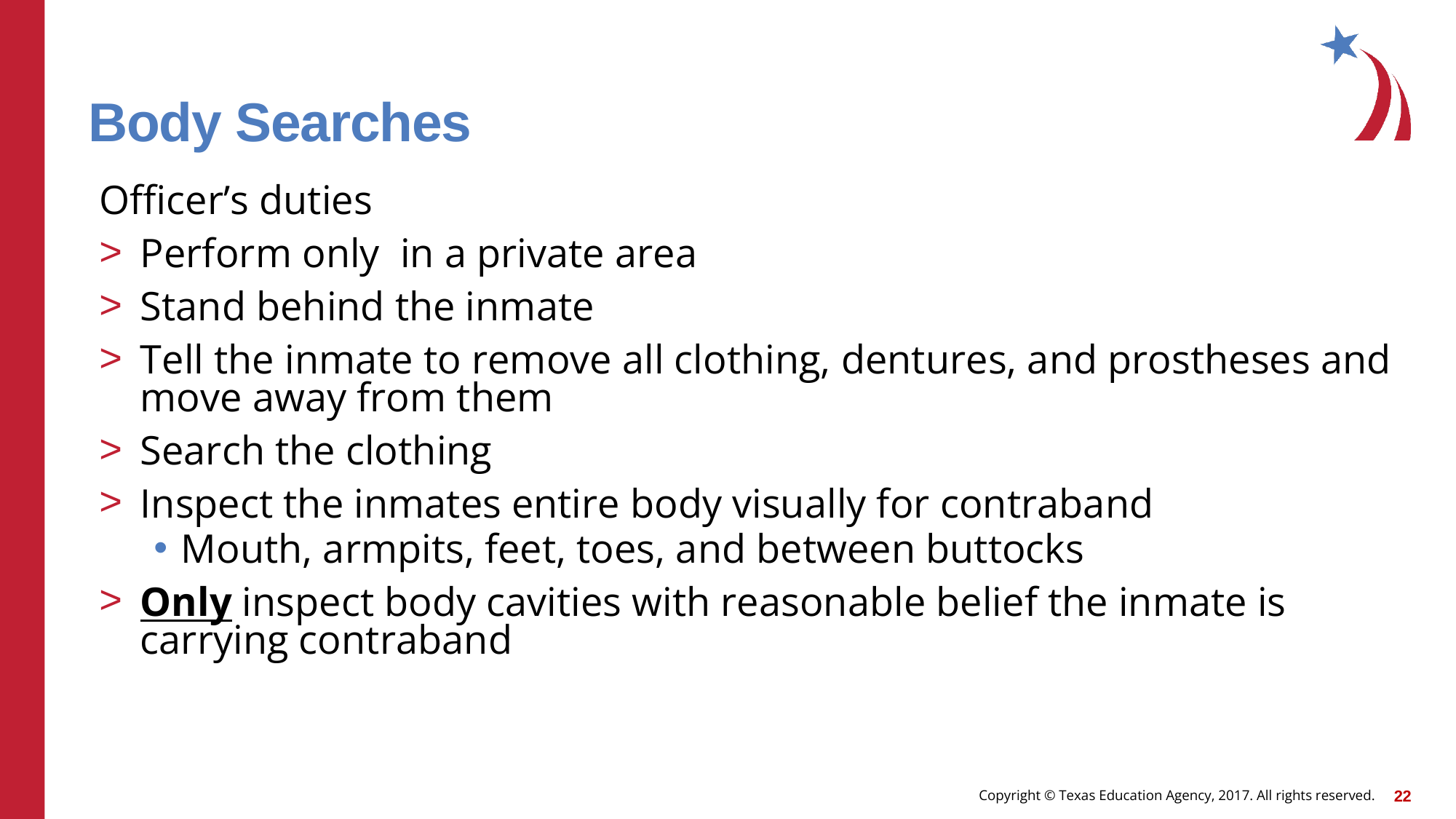

# Body Searches
Officer’s duties
Perform only  in a private area
Stand behind the inmate
Tell the inmate to remove all clothing, dentures, and prostheses and move away from them
Search the clothing
Inspect the inmates entire body visually for contraband
Mouth, armpits, feet, toes, and between buttocks
Only inspect body cavities with reasonable belief the inmate is carrying contraband